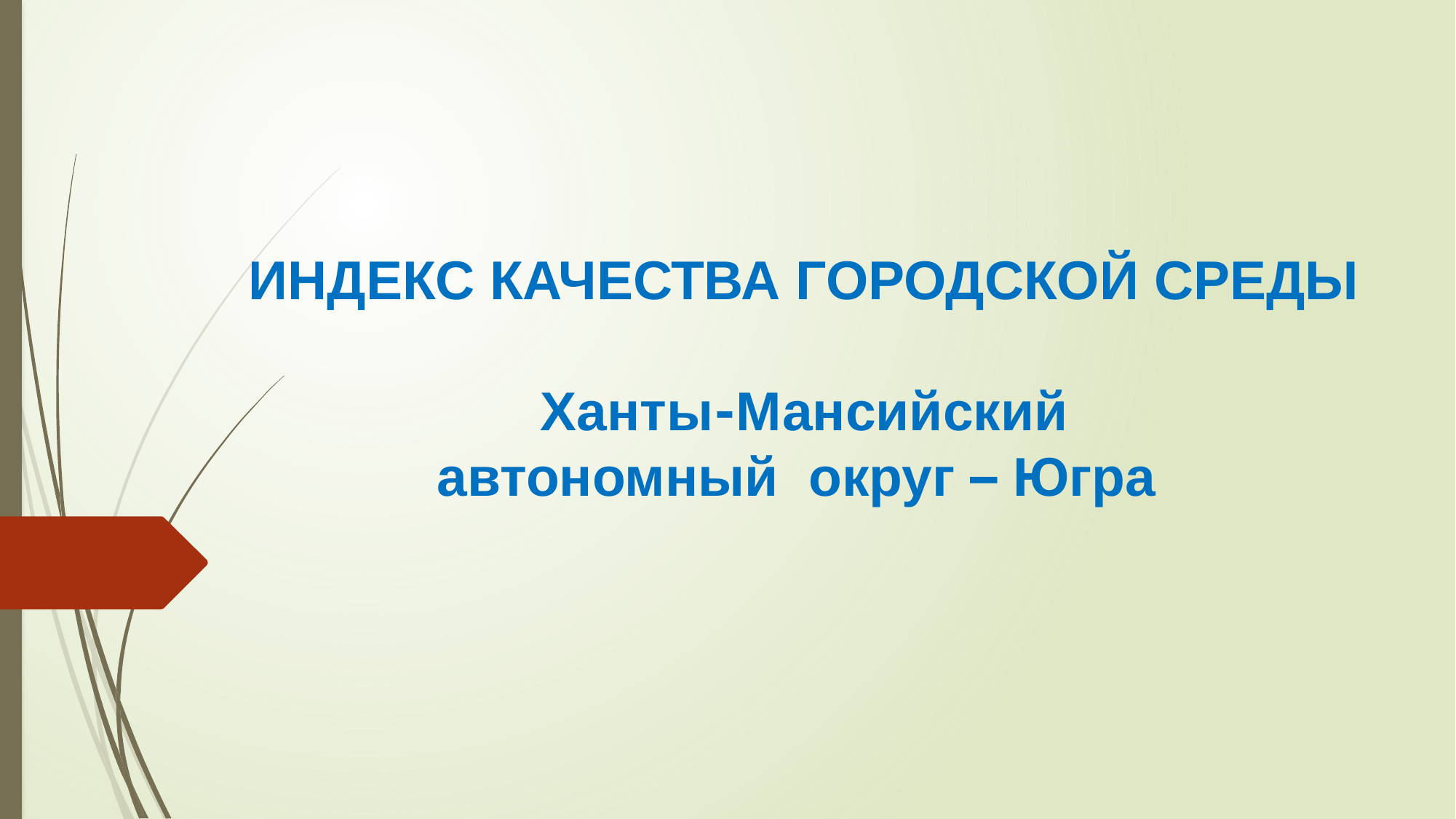

# ИНДЕКС КАЧЕСТВА ГОРОДСКОЙ СРЕДЫ Ханты-Мансийский автономный  округ – Югра